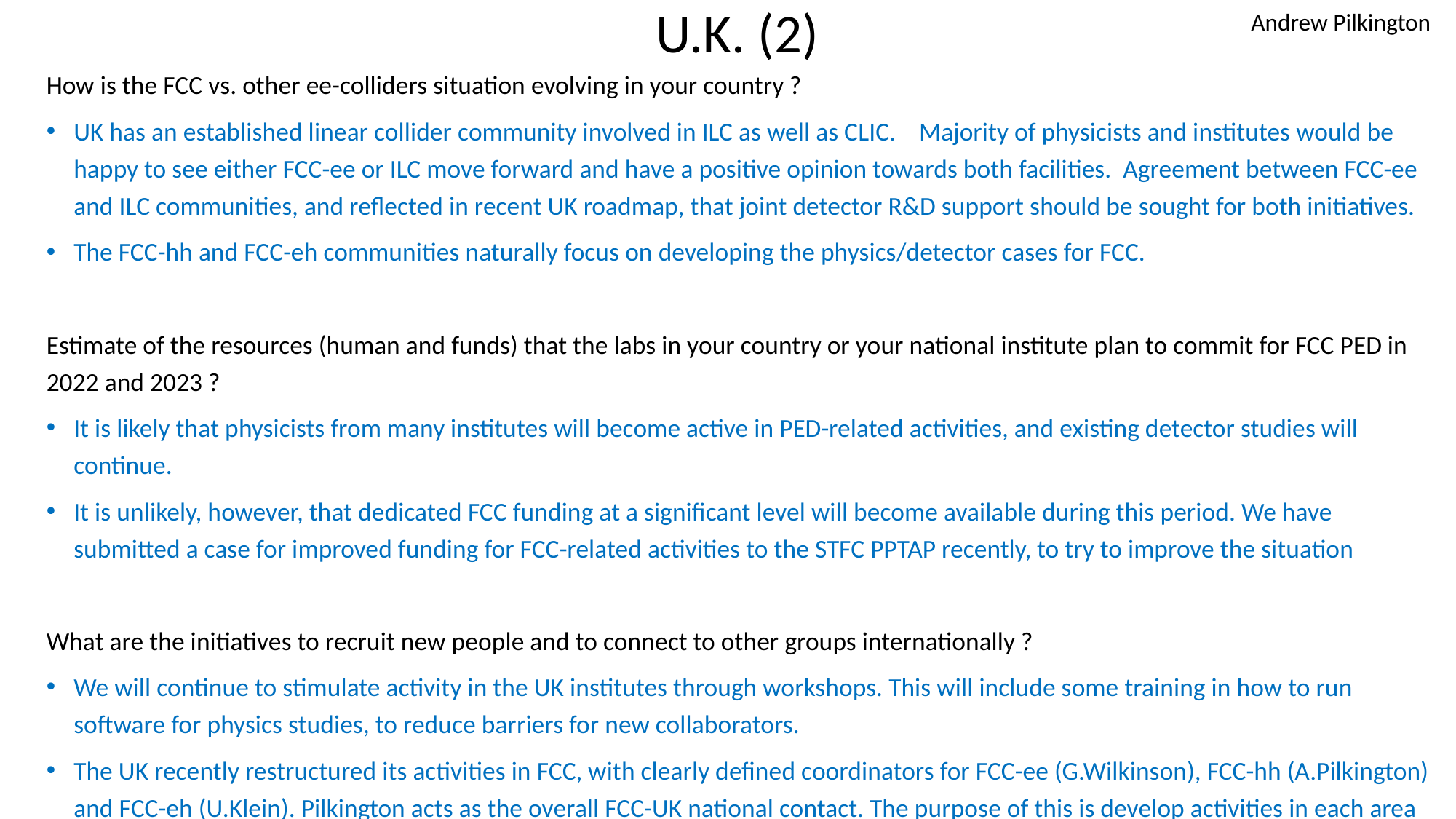

# U.K. (2)
Andrew Pilkington
How is the FCC vs. other ee-colliders situation evolving in your country ?
UK has an established linear collider community involved in ILC as well as CLIC.    Majority of physicists and institutes would be happy to see either FCC-ee or ILC move forward and have a positive opinion towards both facilities.  Agreement between FCC-ee and ILC communities, and reflected in recent UK roadmap, that joint detector R&D support should be sought for both initiatives.
The FCC-hh and FCC-eh communities naturally focus on developing the physics/detector cases for FCC.

Estimate of the resources (human and funds) that the labs in your country or your national institute plan to commit for FCC PED in 2022 and 2023 ?
It is likely that physicists from many institutes will become active in PED-related activities, and existing detector studies will continue.
It is unlikely, however, that dedicated FCC funding at a significant level will become available during this period. We have submitted a case for improved funding for FCC-related activities to the STFC PPTAP recently, to try to improve the situation

What are the initiatives to recruit new people and to connect to other groups internationally ?
We will continue to stimulate activity in the UK institutes through workshops. This will include some training in how to run software for physics studies, to reduce barriers for new collaborators.
The UK recently restructured its activities in FCC, with clearly defined coordinators for FCC-ee (G.Wilkinson), FCC-hh (A.Pilkington) and FCC-eh (U.Klein). Pilkington acts as the overall FCC-UK national contact. The purpose of this is develop activities in each area and encouraging cross-collaboration in areas of common interest.